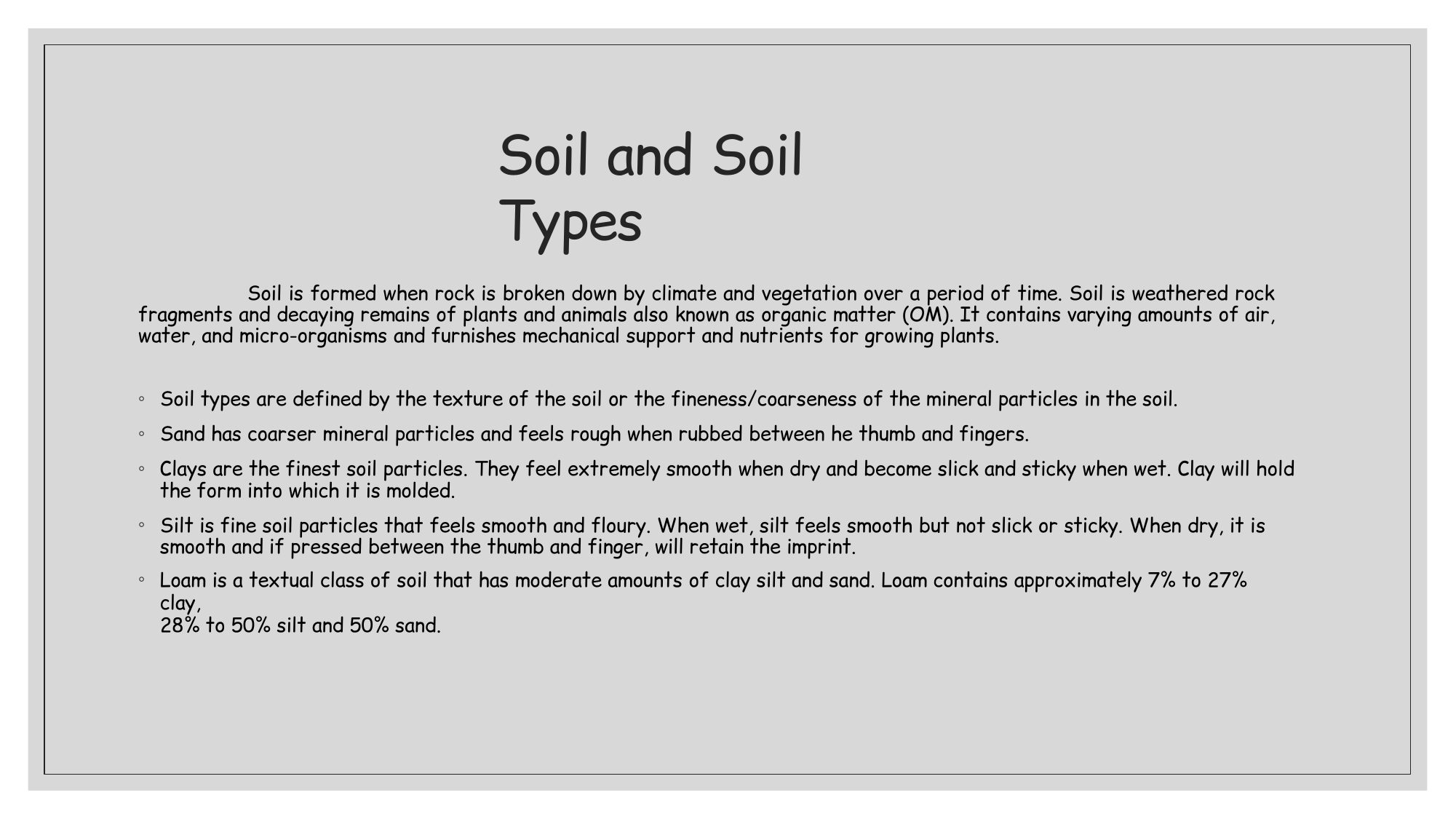

# Soil and Soil Types
Soil is formed when rock is broken down by climate and vegetation over a period of time. Soil is weathered rock  fragments and decaying remains of plants and animals also known as organic matter (OM). It contains varying amounts of air,  water, and micro-organisms and furnishes mechanical support and nutrients for growing plants.

Soil types are defined by the texture of the soil or the fineness/coarseness of the mineral particles in the soil.
Sand has coarser mineral particles and feels rough when rubbed between he thumb and fingers.
Clays are the finest soil particles. They feel extremely smooth when dry and become slick and sticky when wet. Clay will hold  the form into which it is molded.
Silt is fine soil particles that feels smooth and floury. When wet, silt feels smooth but not slick or sticky. When dry, it is  smooth and if pressed between the thumb and finger, will retain the imprint.
Loam is a textual class of soil that has moderate amounts of clay silt and sand. Loam contains approximately 7% to 27% clay,
28% to 50% silt and 50% sand.